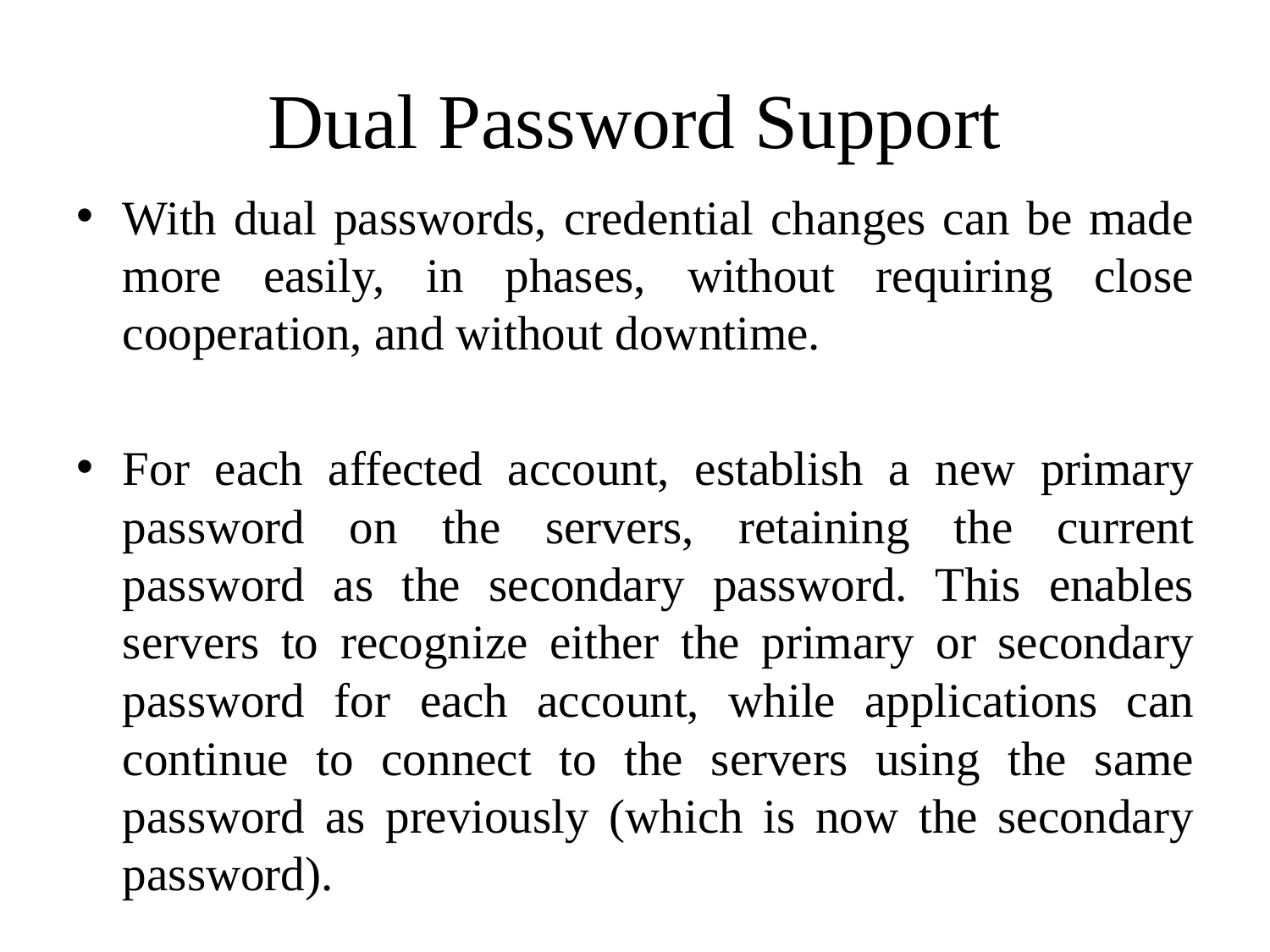

# Dual Password Support
With dual passwords, credential changes can be made more easily, in phases, without requiring close cooperation, and without downtime.

For each affected account, establish a new primary password on the servers, retaining the current password as the secondary password. This enables servers to recognize either the primary or secondary password for each account, while applications can continue to connect to the servers using the same password as previously (which is now the secondary password).